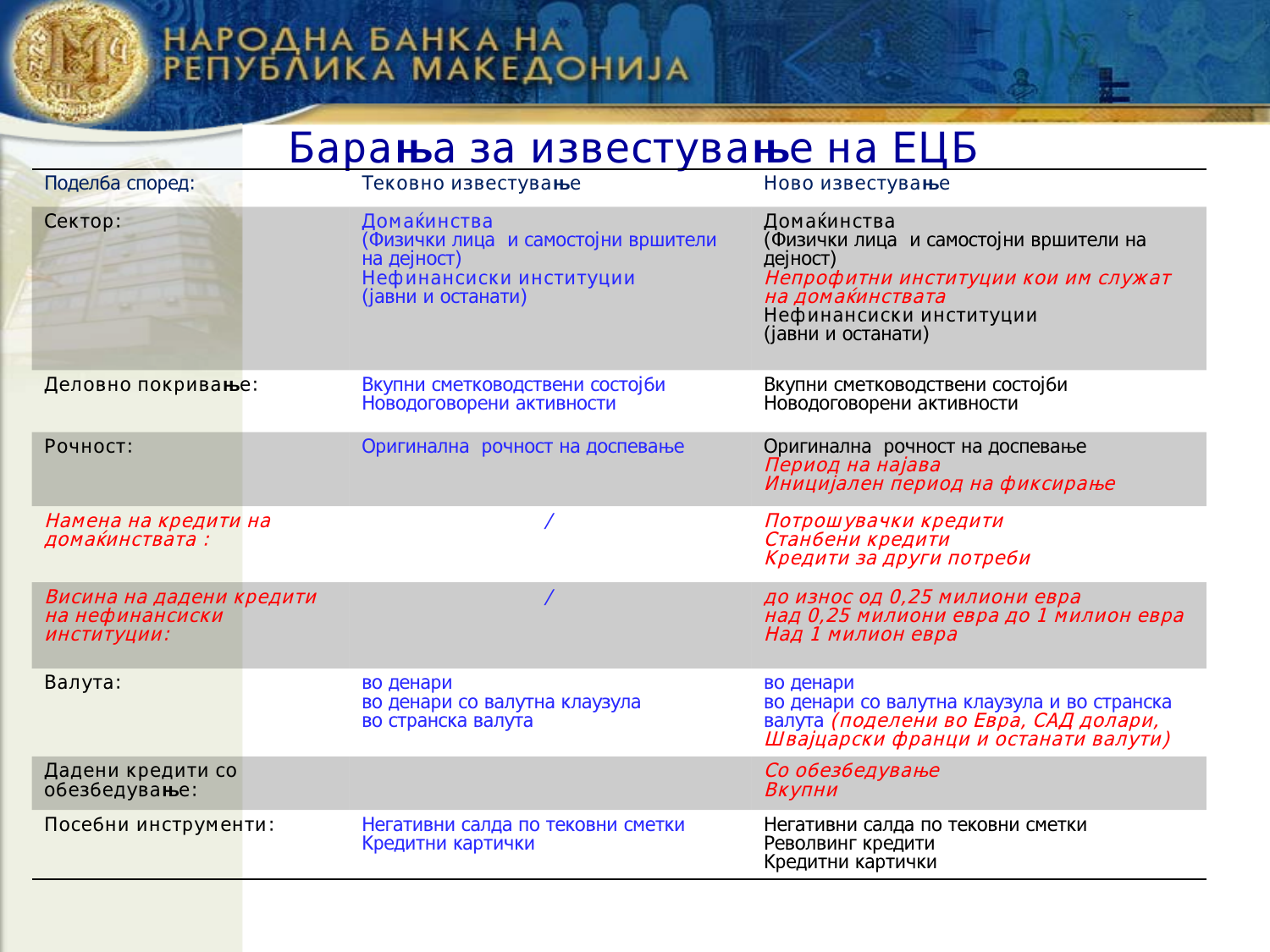

# Барања за известување на ЕЦБ
| Поделба според: | Тековно известување | Ново известување |
| --- | --- | --- |
| Сектор: | Домаќинства (Физички лица и самостојни вршители на дејност) Нефинансиски институции (јавни и останати) | Домаќинства (Физички лица и самостојни вршители на дејност) Непрофитни институции кои им служат на домаќинствата Нефинансиски институции (јавни и останати) |
| Деловно покривање: | Вкупни сметководствени состојби Новодоговорени активности | Вкупни сметководствени состојби Новодоговорени активности |
| Рочност: | Оригинална рочност на доспевање | Оригинална рочност на доспевање Период на најава Иницијален период на фиксирање |
| Намена на кредити на домаќинствата : | / | Потрошувачки кредити Станбени кредити Кредити за други потреби |
| Висина на дадени кредити на нефинансиски институции: | / | до износ од 0,25 милиони евра над 0,25 милиони евра до 1 милион евра Над 1 милион евра |
| Валута: | во денари во денари со валутна клаузула во странска валута | во денари во денари со валутна клаузула и во странска валута (поделени во Евра, САД долари, Швајцарски франци и останати валути) |
| Дадени кредити со обезбедување: |  | Со обезбедување Вкупни |
| Посебни инструменти: | Негативни салда по тековни сметки Кредитни картички | Негативни салда по тековни сметки Револвинг кредити Кредитни картички |